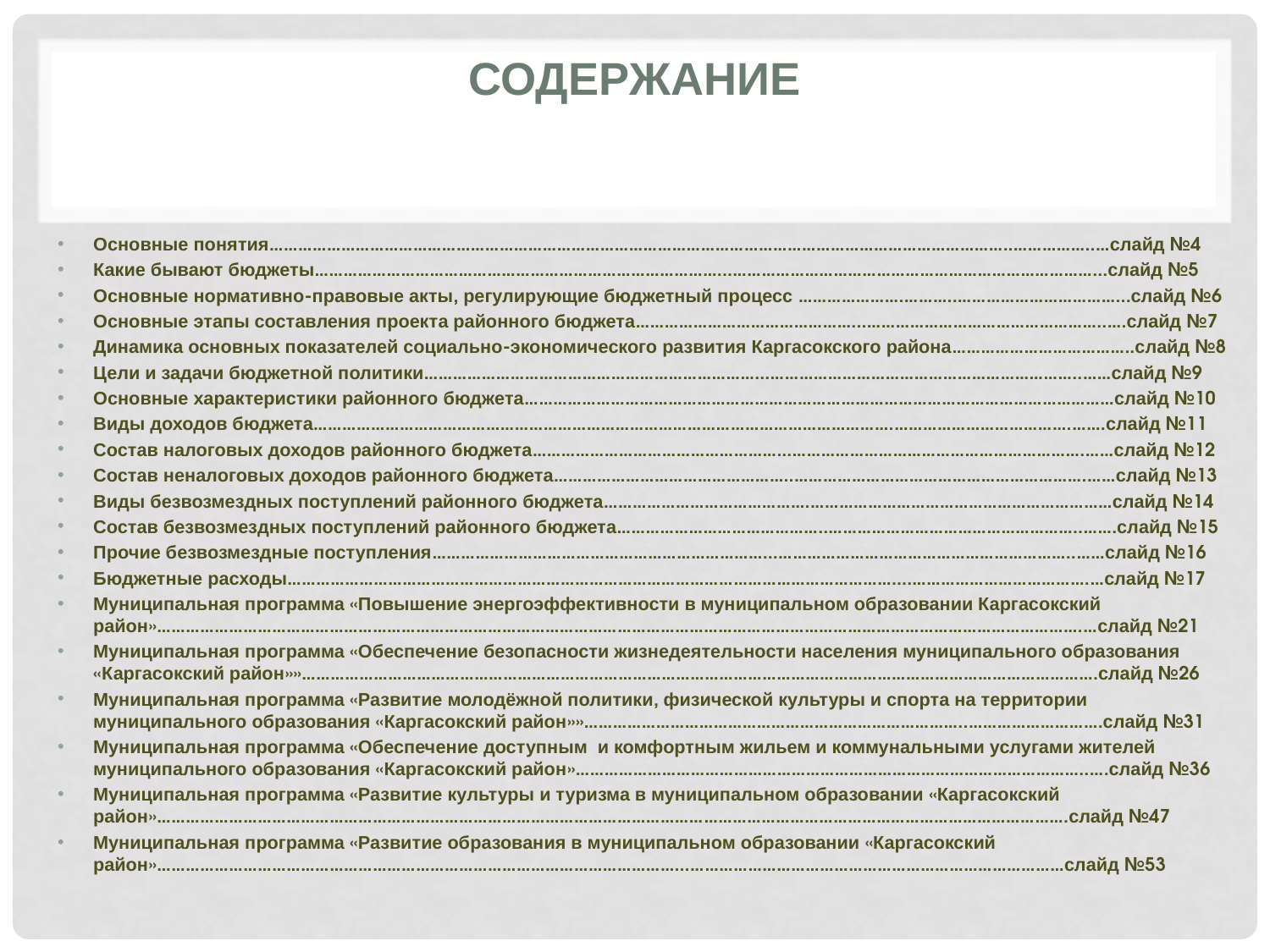

# Содержание
Основные понятия………………………………………………………………………………………………………………………………………..……………..…слайд №4
Какие бывают бюджеты…………………………………………………………………………...…………………………………………………………………...слайд №5
Основные нормативно-правовые акты, регулирующие бюджетный процесс ………………….………..……………………………...слайд №6
Основные этапы составления проекта районного бюджета………………………………………...…………………………………………..….слайд №7
Динамика основных показателей социально-экономического развития Каргасокского района………………………………..слайд №8
Цели и задачи бюджетной политики……………………………………………………………...………………………………………………………..……слайд №9
Основные характеристики районного бюджета……………………………………………………………………………………………………………слайд №10
Виды доходов бюджета………………………………………………………………………………………………………….……………………………….…….слайд №11
Состав налоговых доходов районного бюджета……………………………………………...…………………………………………………….……слайд №12
Состав неналоговых доходов районного бюджета…………………………………………..…………………………………………………….……слайд №13
Виды безвозмездных поступлений районного бюджета…………………………………….………………………………………………………слайд №14
Состав безвозмездных поступлений районного бюджета……………………………………..……………………………………………..…….слайд №15
Прочие безвозмездные поступления……………………………………………………………...……………………………………………………..……слайд №16
Бюджетные расходы………………………………………………………………………………………………………………....……………………………….…слайд №17
Муниципальная программа «Повышение энергоэффективности в муниципальном образовании Каргасокский район»………………………………………………………………………………………………………………………………………………………………………….…слайд №21
Муниципальная программа «Обеспечение безопасности жизнедеятельности населения муниципального образования «Каргасокский район»»………………………………………………………………………………………………………………………………………………….слайд №26
Муниципальная программа «Развитие молодёжной политики, физической культуры и спорта на территории муниципального образования «Каргасокский район»»……………………………………………………………………..……………………….слайд №31
Муниципальная программа «Обеспечение доступным  и комфортным жильем и коммунальными услугами жителей муниципального образования «Каргасокский район»……………………………………………………………………………………………..….слайд №36
Муниципальная программа «Развитие культуры и туризма в муниципальном образовании «Каргасокский район»……………………………………………………………………………………………………………………………………………………………………….слайд №47
Муниципальная программа «Развитие образования в муниципальном образовании «Каргасокский район»………………………………………………………………………………………………...……………………………………………………………………слайд №53